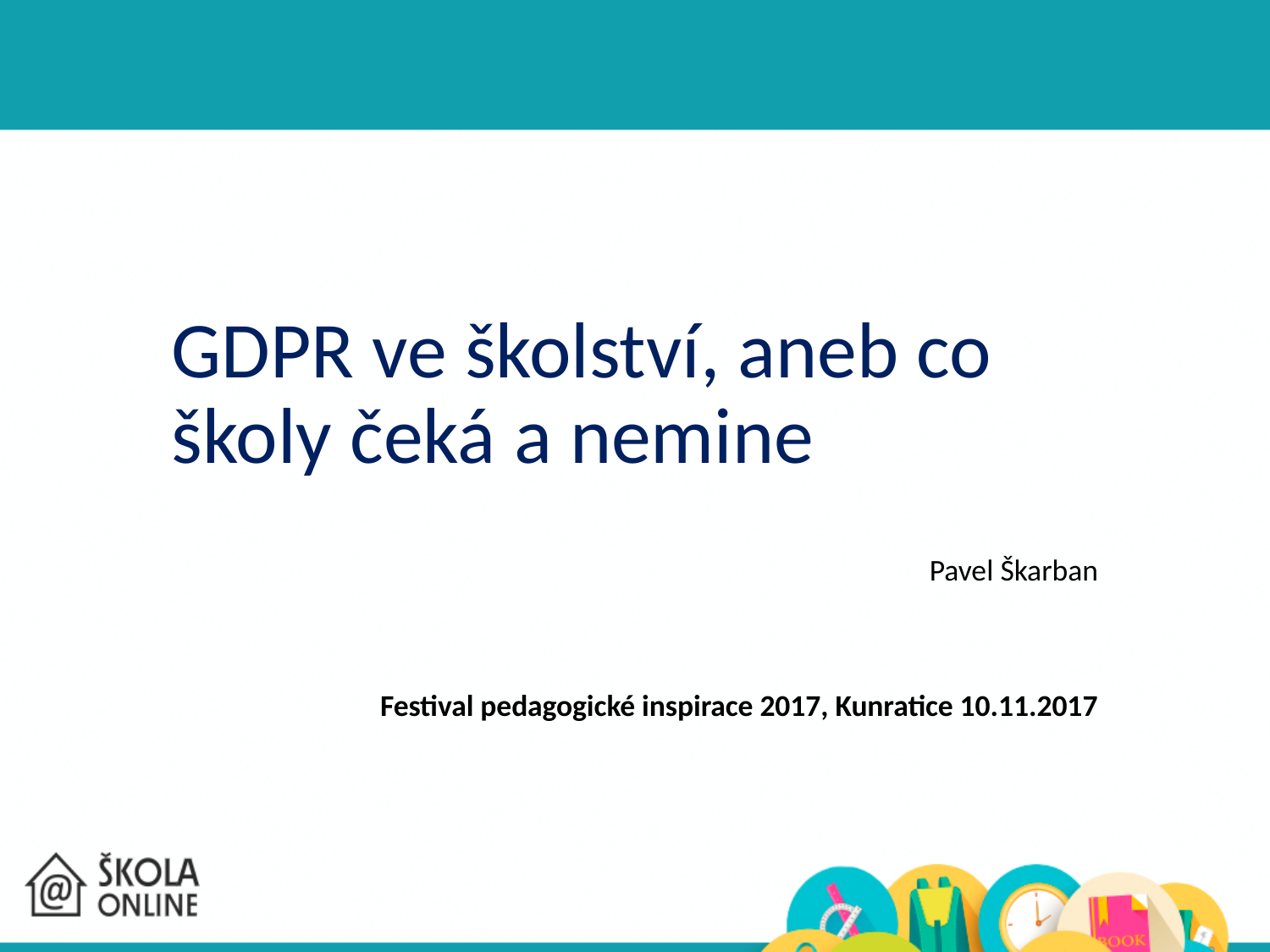

# GDPR ve školství, aneb co školy čeká a nemine

Pavel Škarban

Festival pedagogické inspirace 2017, Kunratice 10.11.2017